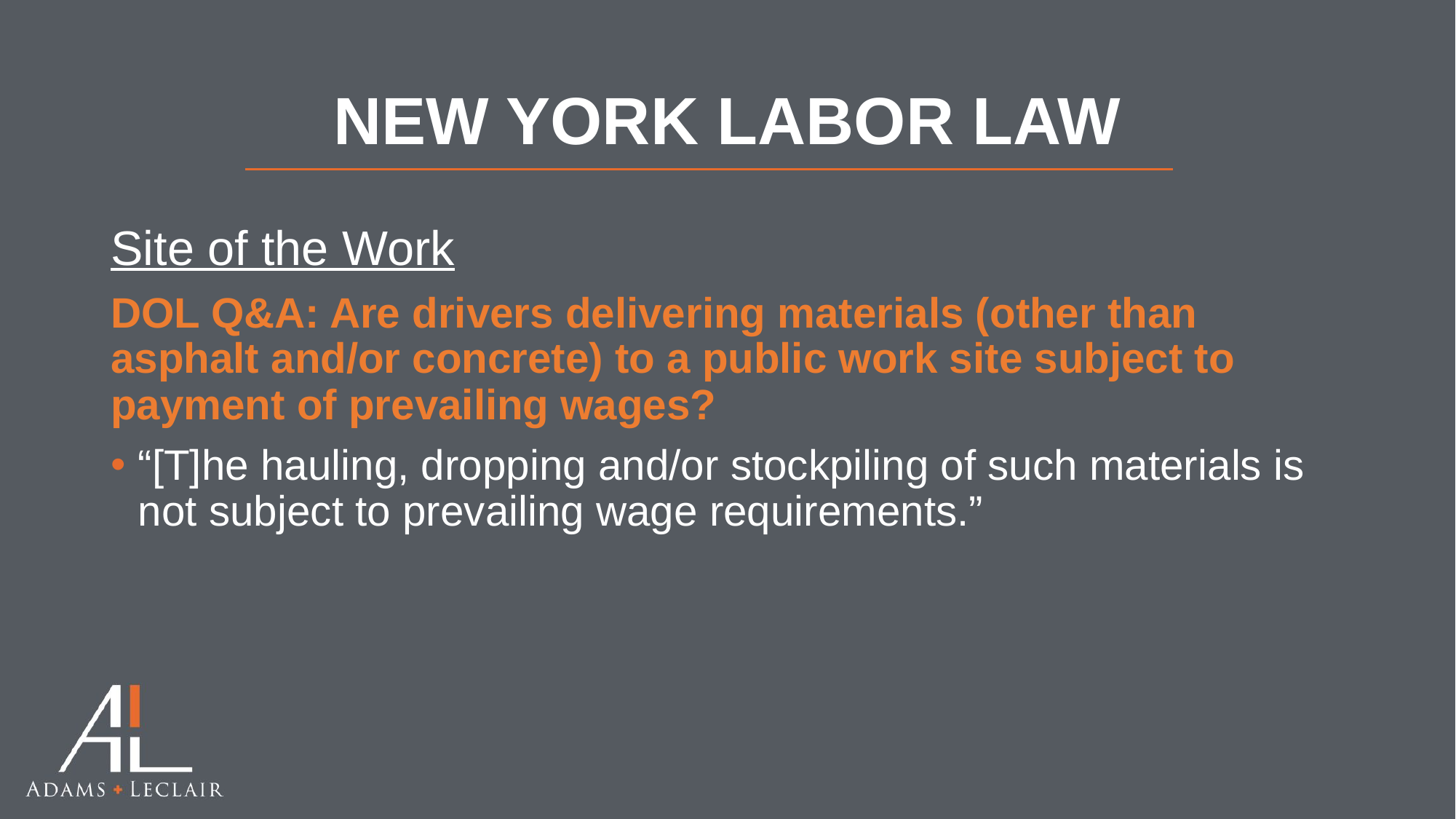

# NEW YORK LABOR LAW
Site of the Work
DOL Q&A: Are drivers delivering materials (other than asphalt and/or concrete) to a public work site subject to payment of prevailing wages?
“[T]he hauling, dropping and/or stockpiling of such materials is not subject to prevailing wage requirements.”